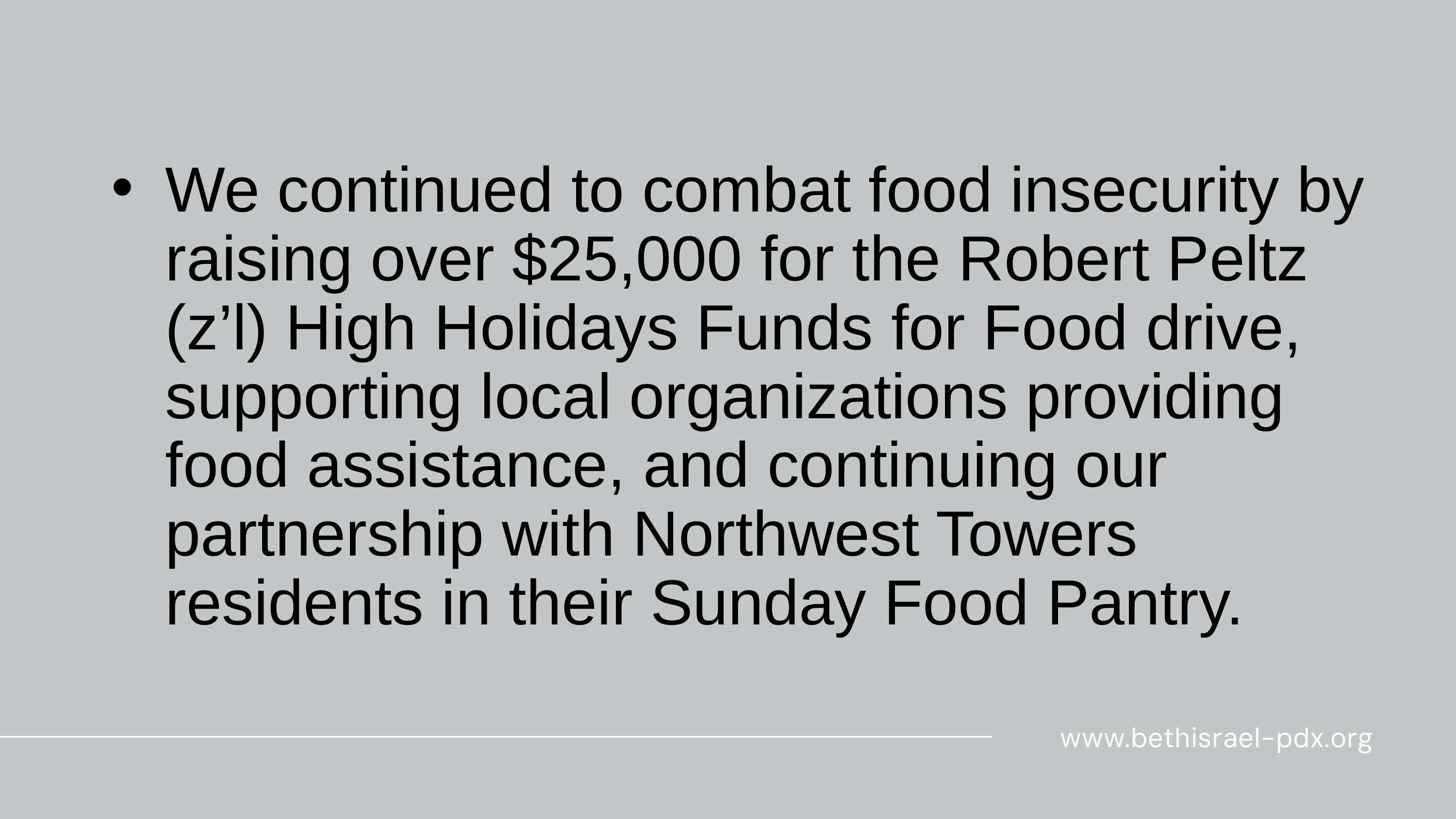

We continued to combat food insecurity by raising over $25,000 for the Robert Peltz (z’l) High Holidays Funds for Food drive, supporting local organizations providing food assistance, and continuing our partnership with Northwest Towers residents in their Sunday Food Pantry.

www.bethisrael-pdx.org